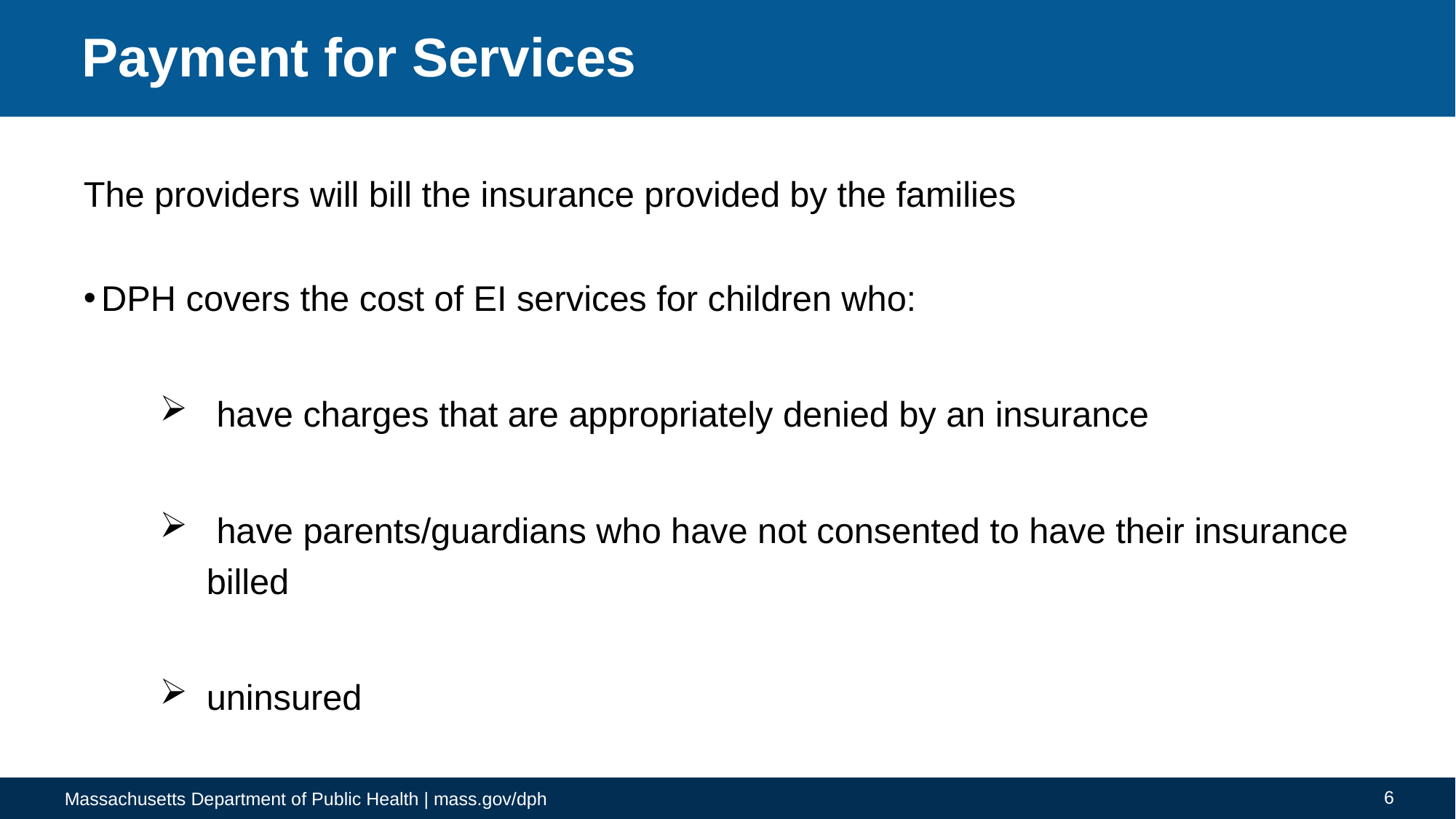

# Payment for Services
The providers will bill the insurance provided by the families

DPH covers the cost of EI services for children who:

 have charges that are appropriately denied by an insurance

 have parents/guardians who have not consented to have their insurance billed

uninsured

6